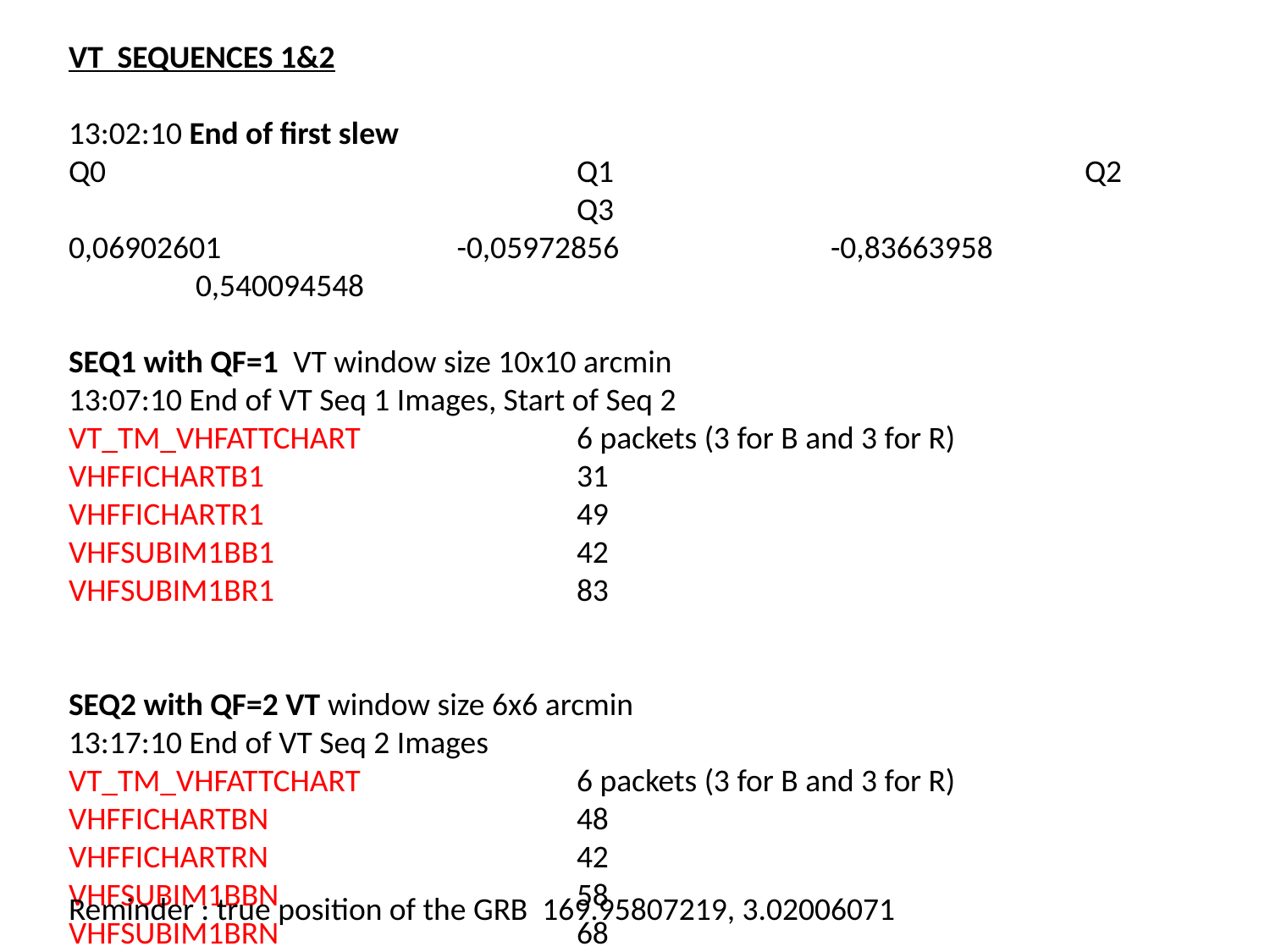

VT  SEQUENCES 1&2

13:02:10 End of first slew
Q0				Q1				Q2				Q3
0,06902601		 -0,05972856 		-0,83663958 		0,540094548

SEQ1 with QF=1  VT window size 10x10 arcmin
13:07:10 End of VT Seq 1 Images, Start of Seq 2
VT_TM_VHFATTCHART 		6 packets (3 for B and 3 for R)
VHFFICHARTB1			31
VHFFICHARTR1			49
VHFSUBIM1BB1 			42
VHFSUBIM1BR1 			83

SEQ2 with QF=2 VT window size 6x6 arcmin
13:17:10 End of VT Seq 2 Images
VT_TM_VHFATTCHART 		6 packets (3 for B and 3 for R)
VHFFICHARTBN			48
VHFFICHARTRN			42
VHFSUBIM1BBN			58
VHFSUBIM1BRN			68

Reminder : true position of the GRB  169.95807219, 3.02006071